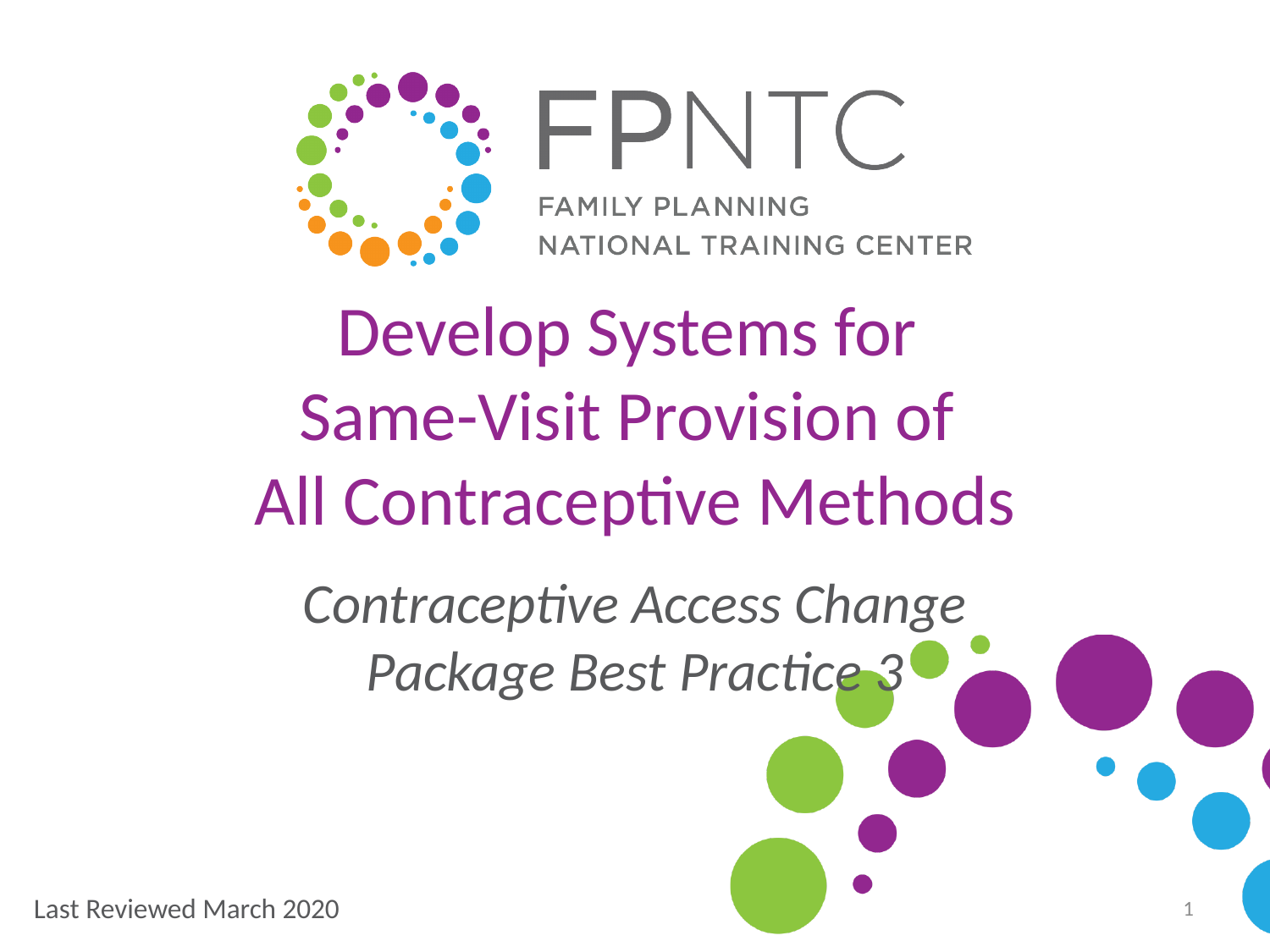

# Develop Systems for Same-Visit Provision of All Contraceptive Methods
Contraceptive Access Change Package Best Practice 3
1
Last Reviewed March 2020